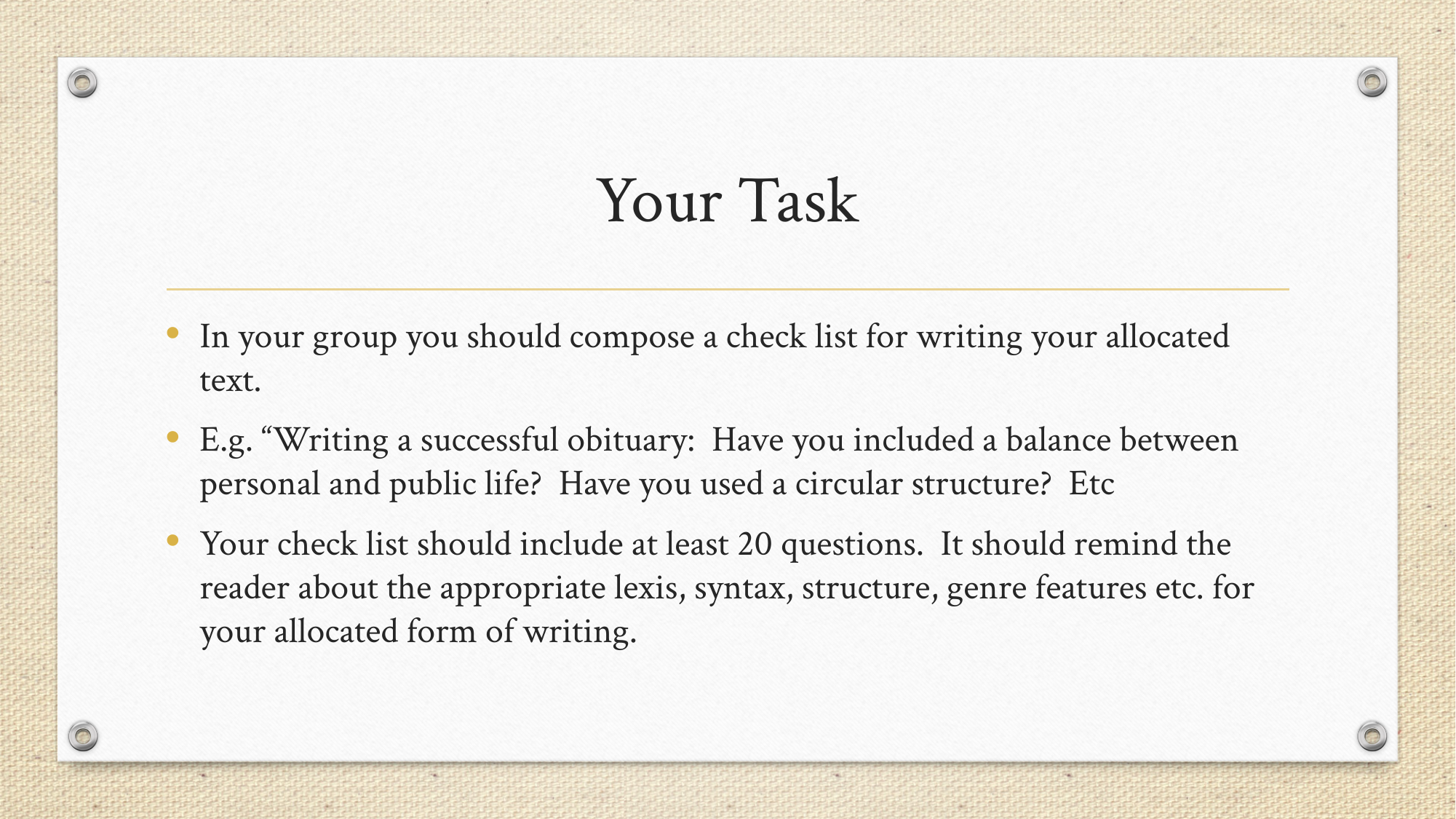

# Your Task
In your group you should compose a check list for writing your allocated text.
E.g. “Writing a successful obituary:  Have you included a balance between personal and public life?  Have you used a circular structure?  Etc
Your check list should include at least 20 questions.  It should remind the reader about the appropriate lexis, syntax, structure, genre features etc. for your allocated form of writing.